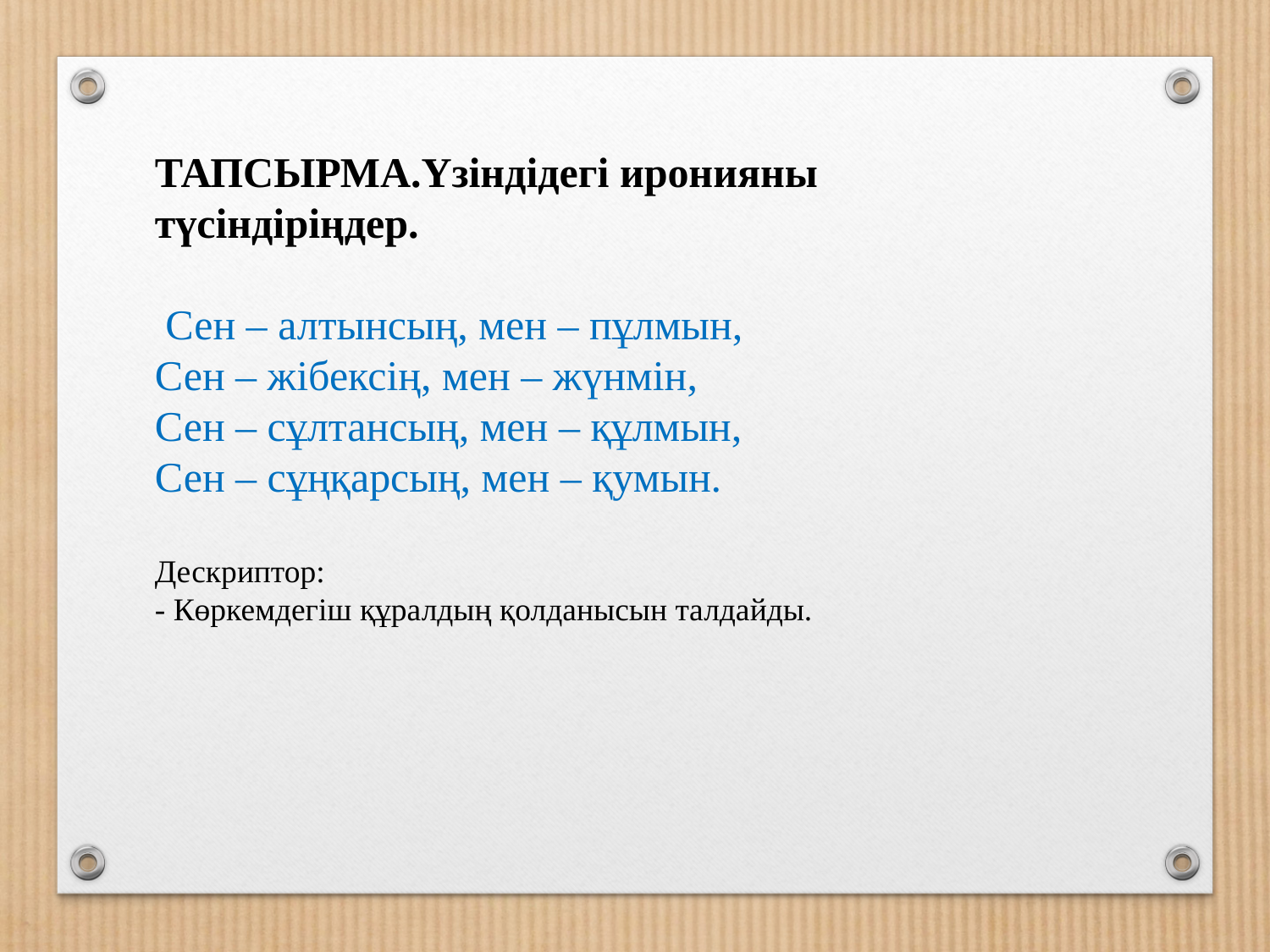

ТАПСЫРМА.Үзіндідегі иронияны түсіндіріңдер.

 Сен – алтынсың, мен – пұлмын,
Сен – жібексің, мен – жүнмін,
Сен – сұлтансың, мен – құлмын,
Сен – сұңқарсың, мен – қумын.

Дескриптор:
- Көркемдегіш құралдың қолданысын талдайды.